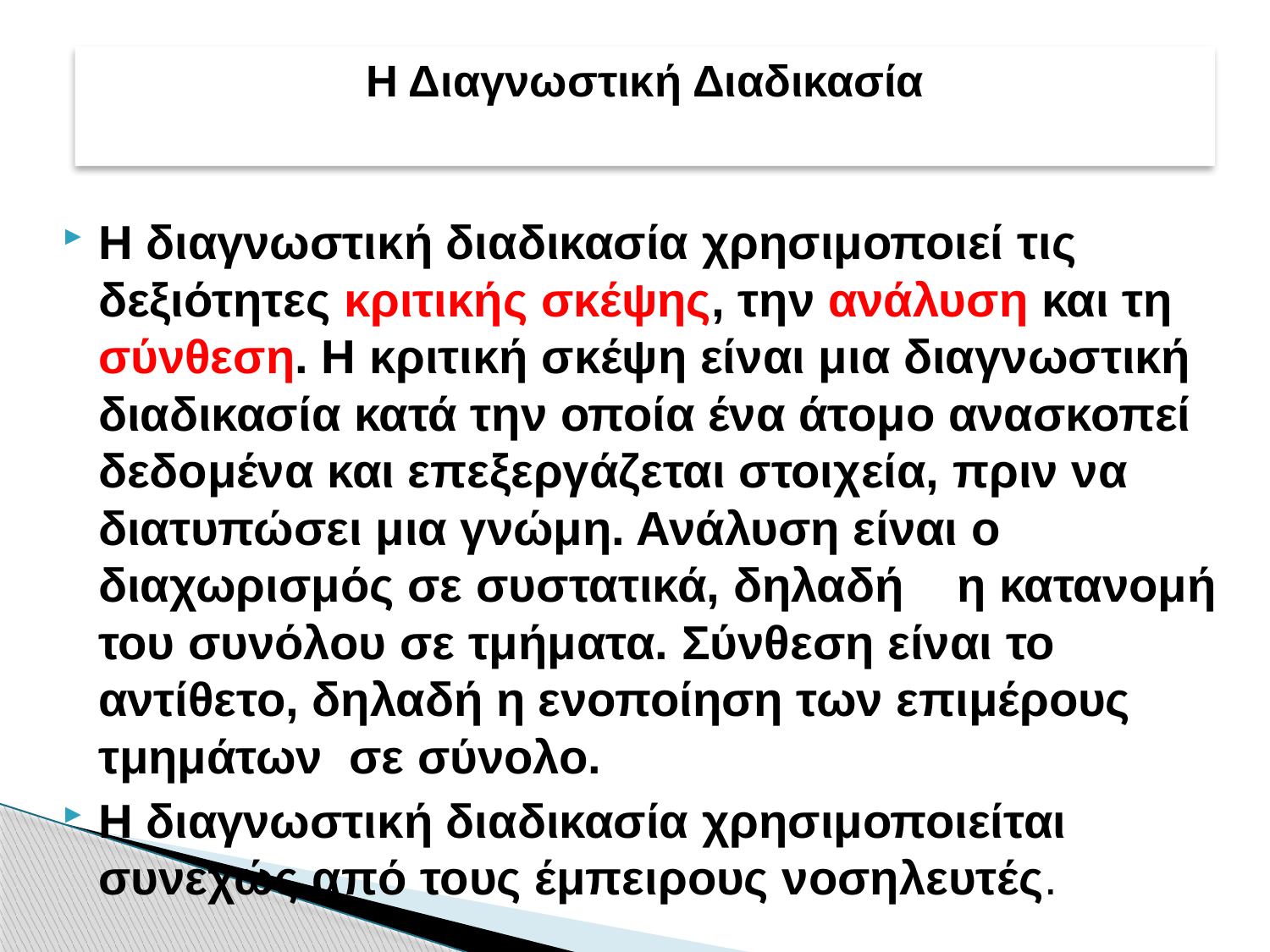

# Η Διαγνωστική Διαδικασία
Η διαγνωστική διαδικασία χρησιμοποιεί τις δεξιότητες κριτικής σκέψης, την ανάλυση και τη σύνθεση. Η κριτική σκέψη είναι μια διαγνωστική διαδικασία κατά την οποία ένα άτομο ανασκοπεί δεδομένα και επεξεργάζεται στοιχεία, πριν να διατυπώσει μια γνώμη. Ανάλυση είναι ο διαχωρισμός σε συστατικά, δηλαδή    η κατανομή του συνόλου σε τμήματα. Σύνθεση είναι το αντίθετο, δηλαδή η ενοποίηση των επιμέρους τμημάτων  σε σύνολο.
Η διαγνωστική διαδικασία χρησιμοποιείται συνεχώς από τους έμπειρους νοσηλευτές.